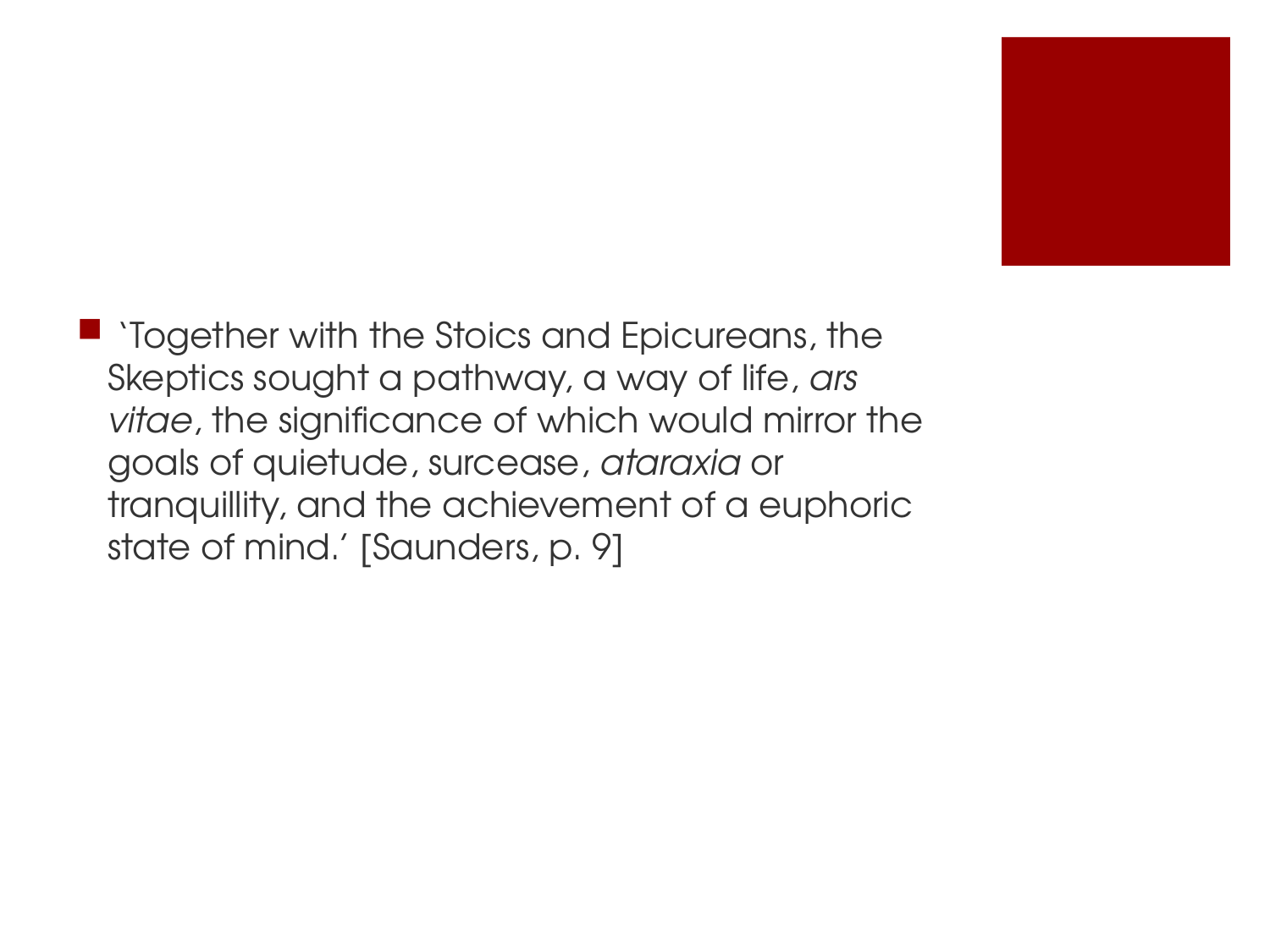

#
 ‘Together with the Stoics and Epicureans, the Skeptics sought a pathway, a way of life, ars vitae, the significance of which would mirror the goals of quietude, surcease, ataraxia or tranquillity, and the achievement of a euphoric state of mind.’ [Saunders, p. 9]